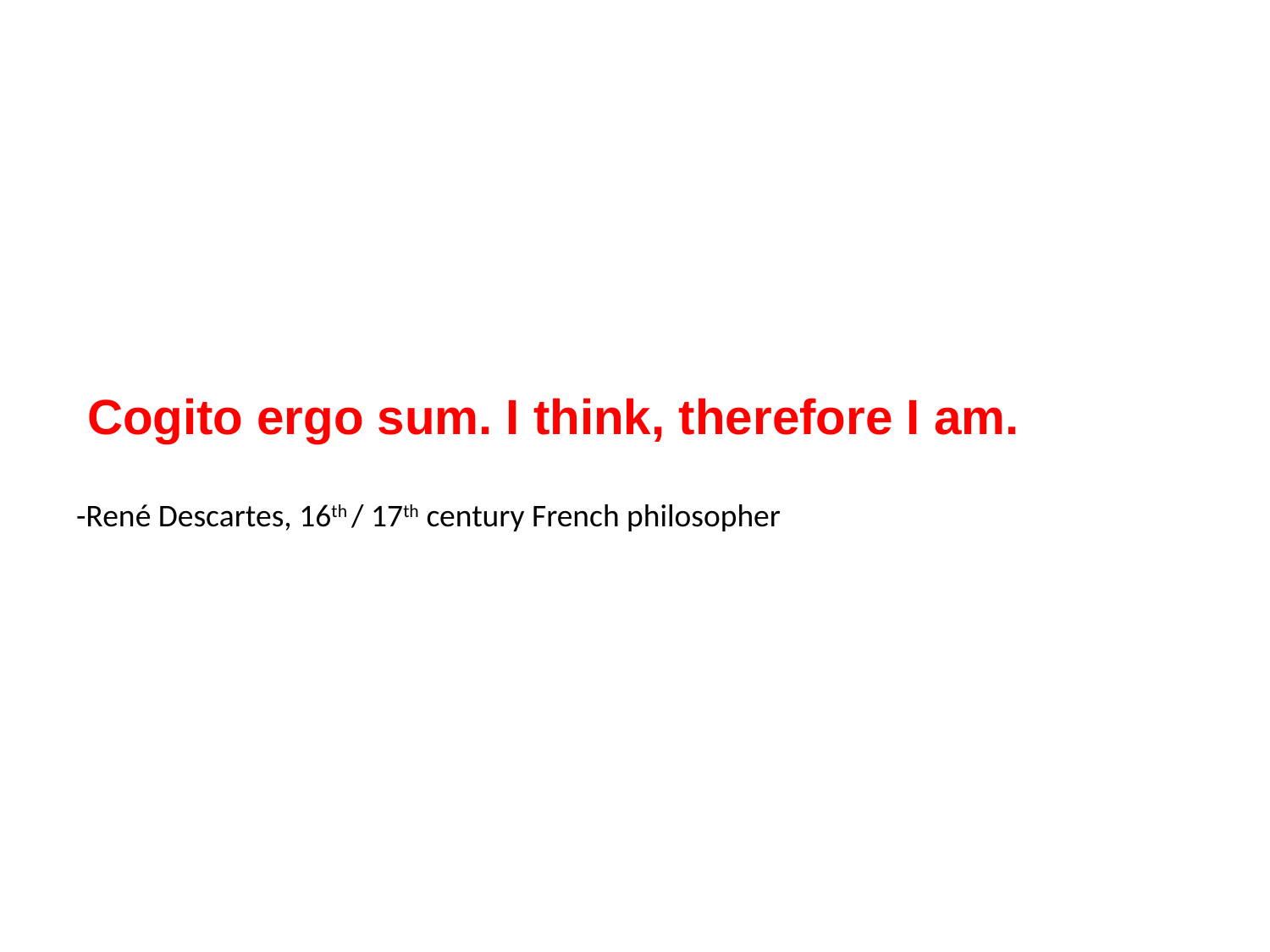

#

 Cogito ergo sum. I think, therefore I am.

-René Descartes, 16th / 17th century French philosopher